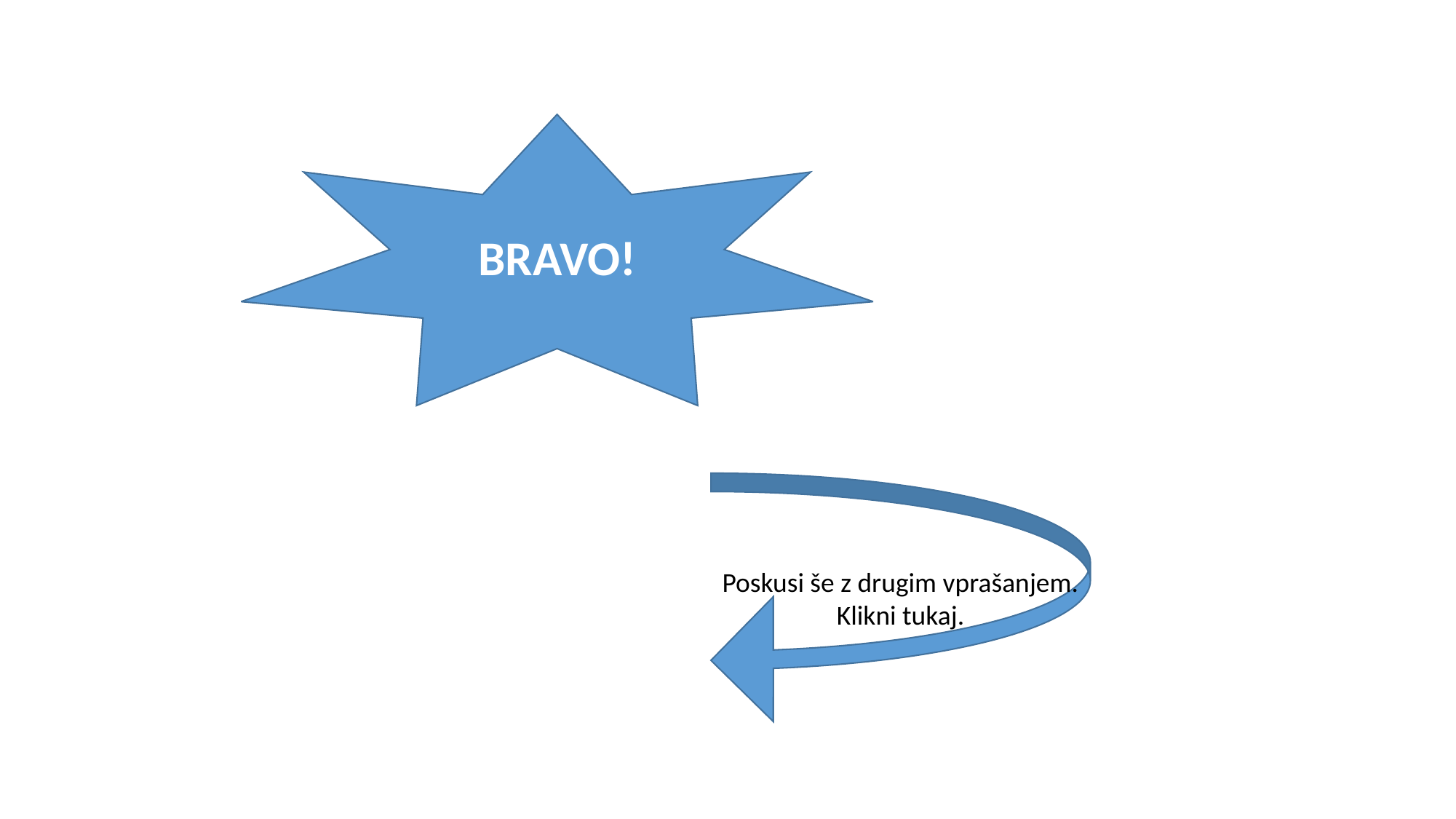

BRAVO!
Poskusi še z drugim vprašanjem.
Klikni tukaj.